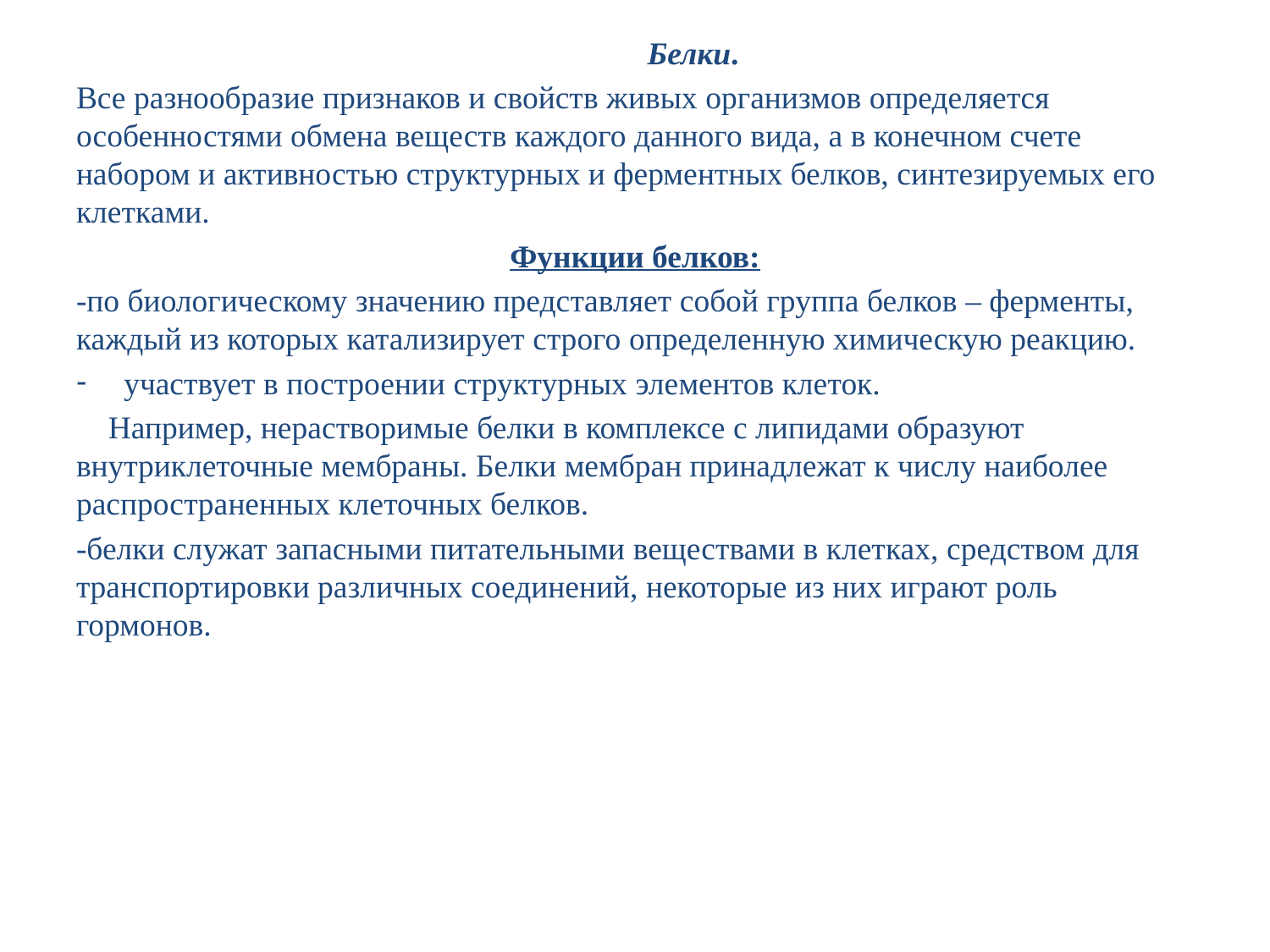

Белки.
Все разнообразие признаков и свойств живых организмов определяется особенностями обмена веществ каждого данного вида, а в конечном счете набором и активностью структурных и ферментных белков, синтезируемых его клетками.
Функции белков:
-по биологическому значению представляет собой группа белков – ферменты, каждый из которых катализирует строго определенную химическую реакцию.
участвует в построении структурных элементов клеток.
    Например, нерастворимые белки в комплексе с липидами образуют внутриклеточные мембраны. Белки мембран принадлежат к числу наиболее распространенных клеточных белков.
-белки служат запасными питательными веществами в клетках, средством для транспортировки различных соединений, некоторые из них играют роль гормонов.